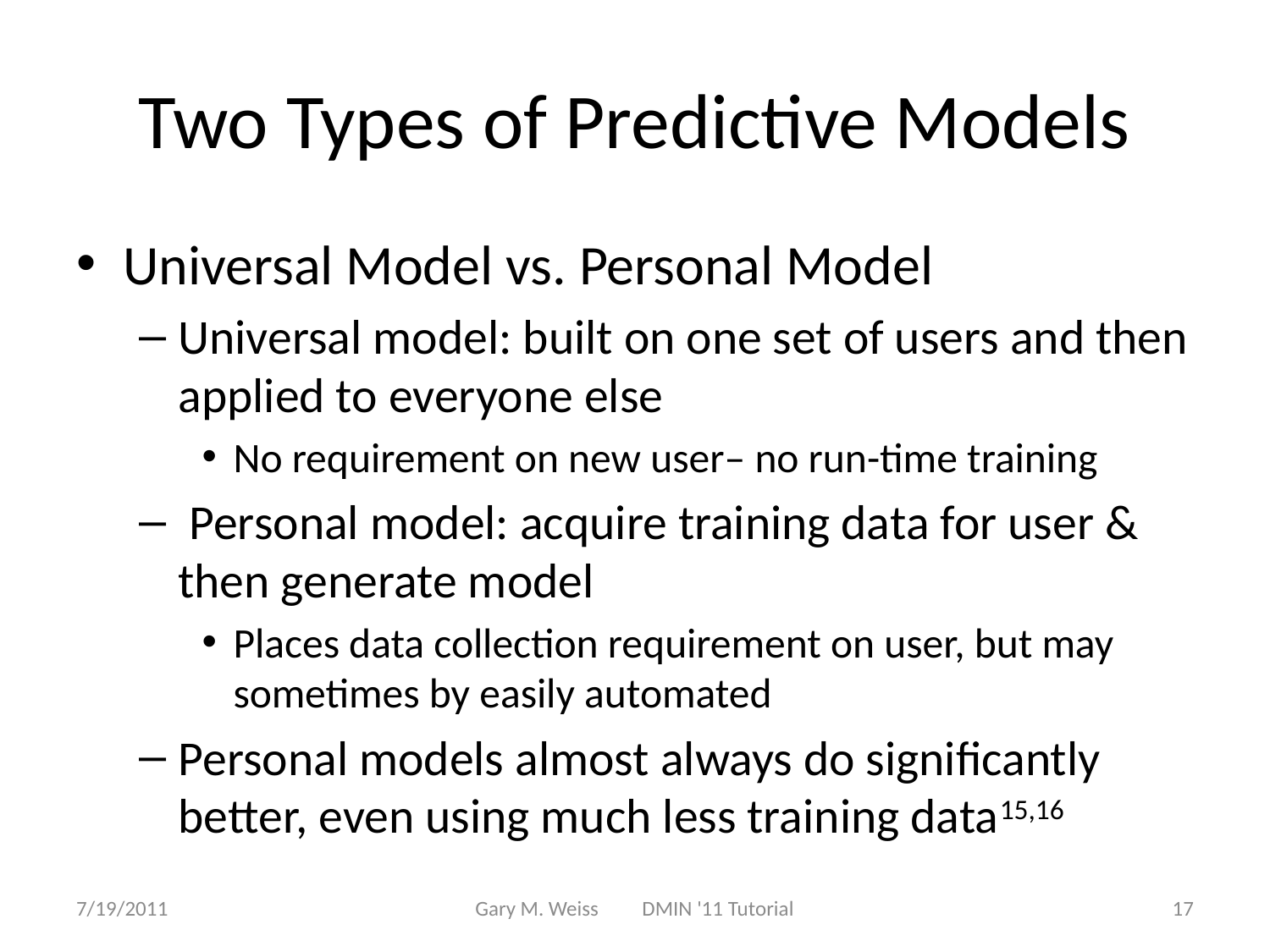

# Two Types of Predictive Models
Universal Model vs. Personal Model
Universal model: built on one set of users and then applied to everyone else
No requirement on new user– no run-time training
 Personal model: acquire training data for user & then generate model
Places data collection requirement on user, but may sometimes by easily automated
Personal models almost always do significantly better, even using much less training data15,16
7/19/2011
Gary M. Weiss         DMIN '11 Tutorial
17